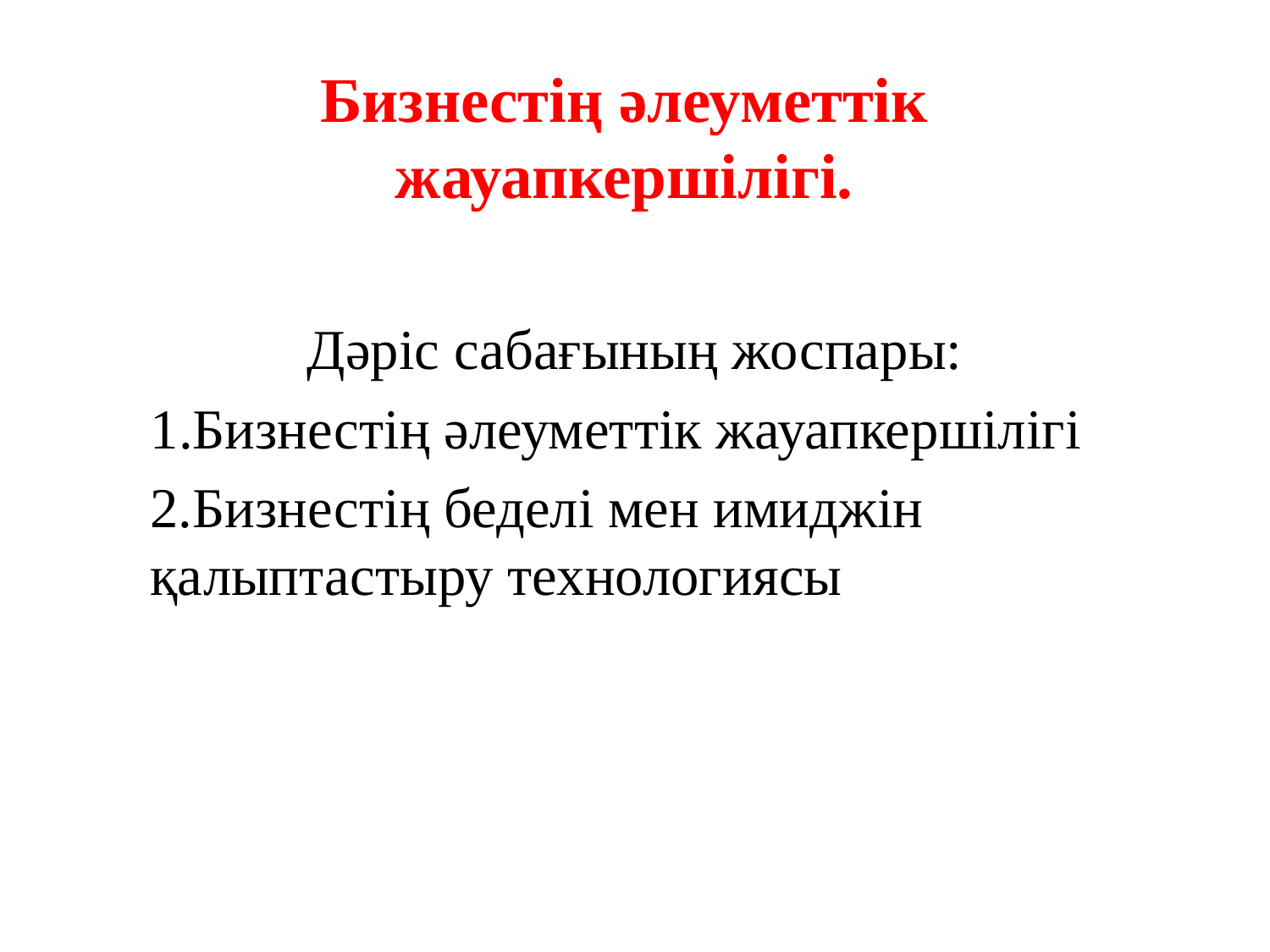

Бизнестің әлеуметтік жауапкершілігі.
Дәріс сабағының жоспары:
1.Бизнестің әлеуметтік жауапкершілігі
2.Бизнестің беделі мен имиджін қалыптастыру технологиясы